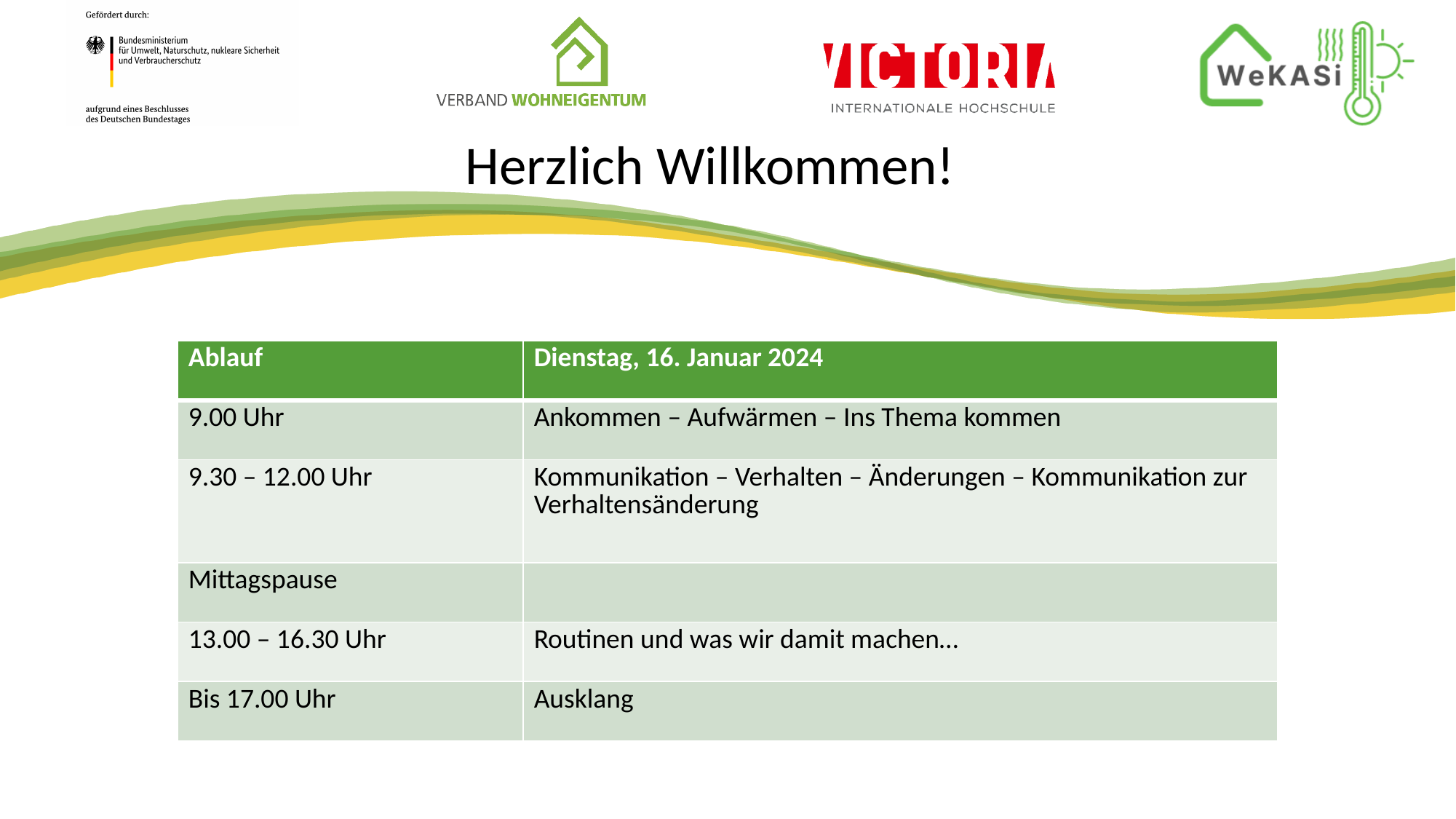

# Herzlich Willkommen!
| Ablauf | Dienstag, 16. Januar 2024 |
| --- | --- |
| 9.00 Uhr | Ankommen – Aufwärmen – Ins Thema kommen |
| 9.30 – 12.00 Uhr | Kommunikation – Verhalten – Änderungen – Kommunikation zur Verhaltensänderung |
| Mittagspause |  |
| 13.00 – 16.30 Uhr | Routinen und was wir damit machen… |
| Bis 17.00 Uhr | Ausklang |